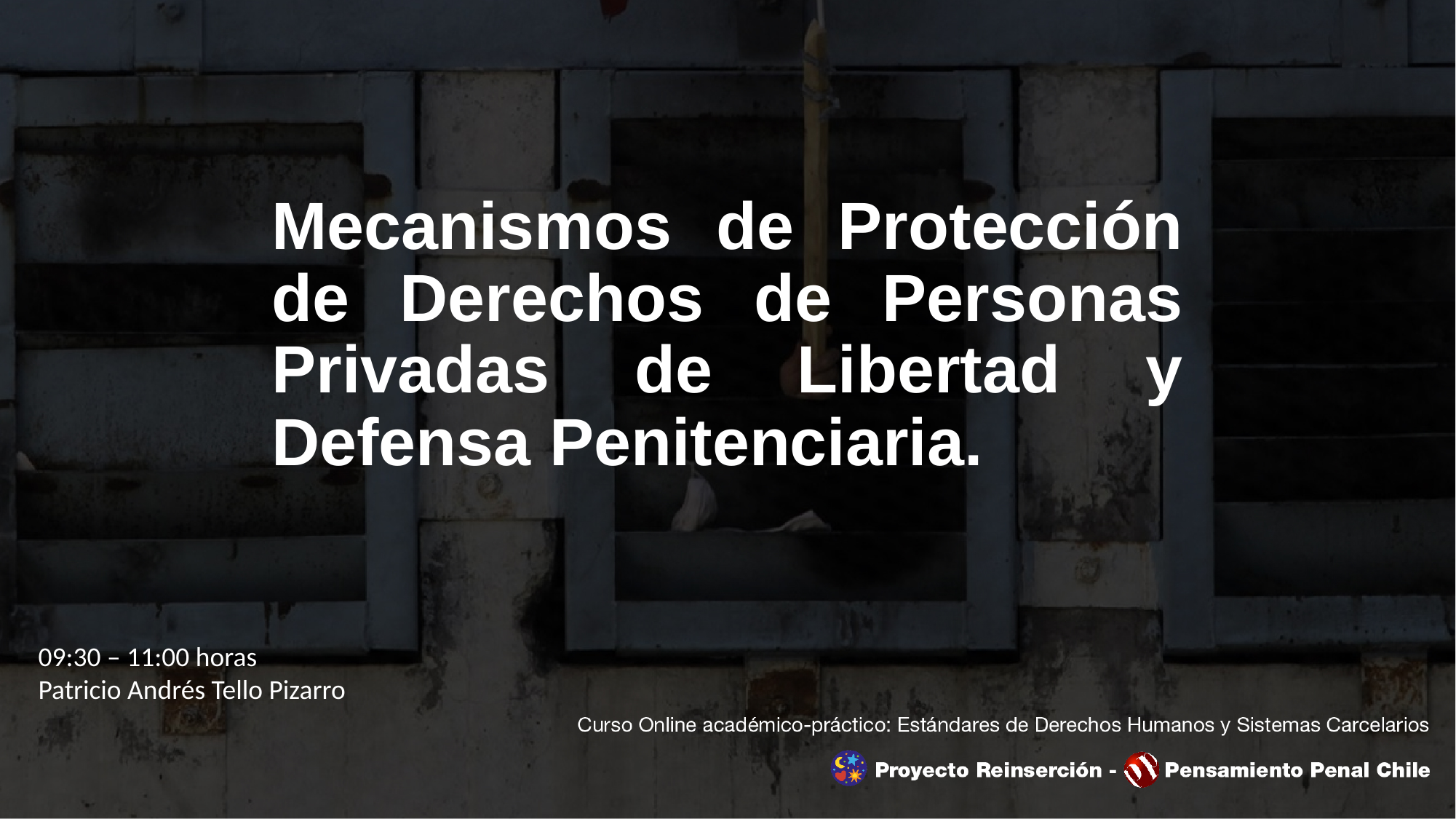

Mecanismos de Protección de Derechos de Personas Privadas de Libertad y Defensa Penitenciaria.
09:30 – 11:00 horas
Patricio Andrés Tello Pizarro